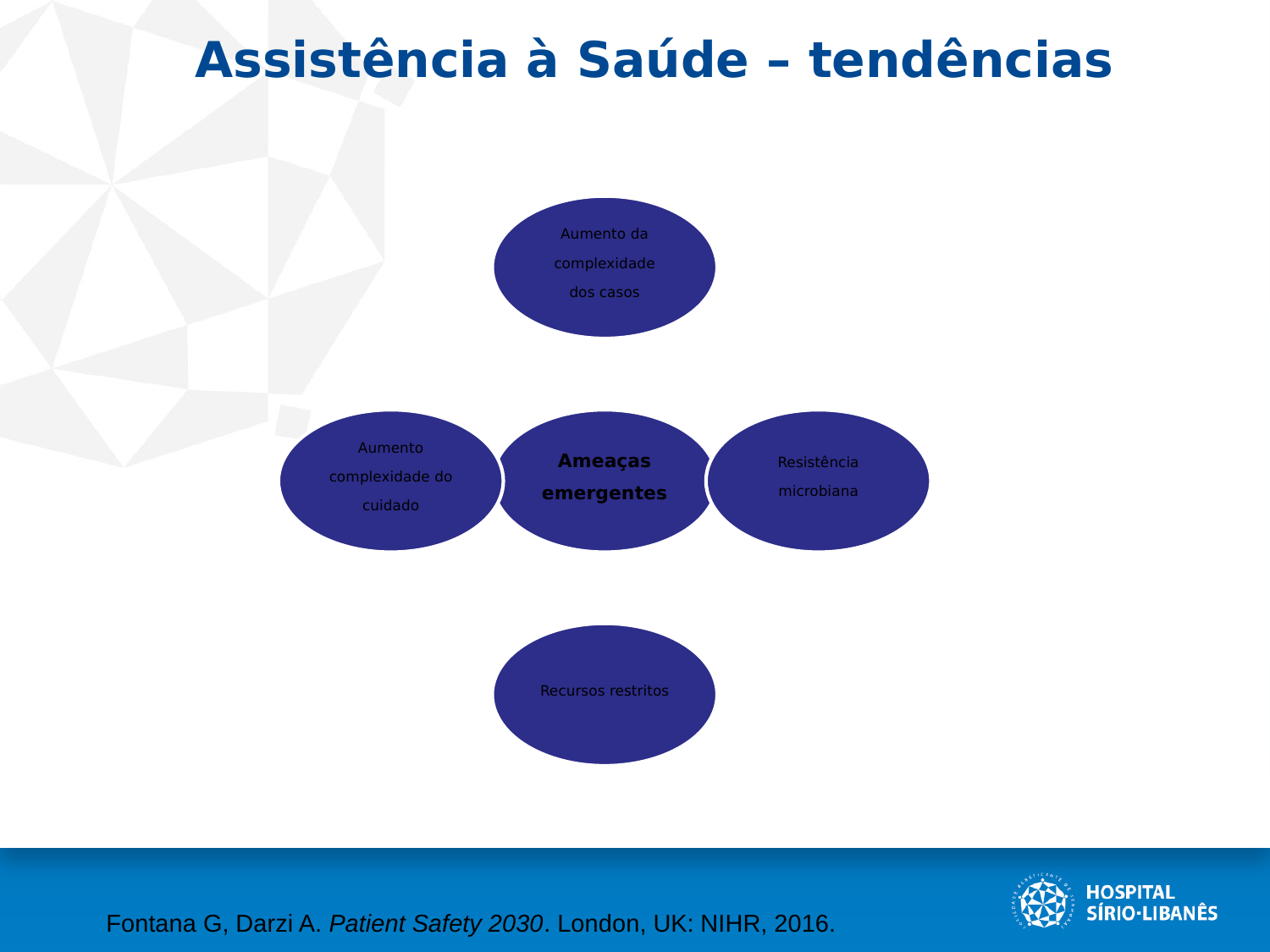

# Assistência à Saúde – tendências
Aumento da complexidade dos casos
Recursos restritos
Aumento complexidade do cuidado
Fontana G, Darzi A. Patient Safety 2030. London, UK: NIHR, 2016.